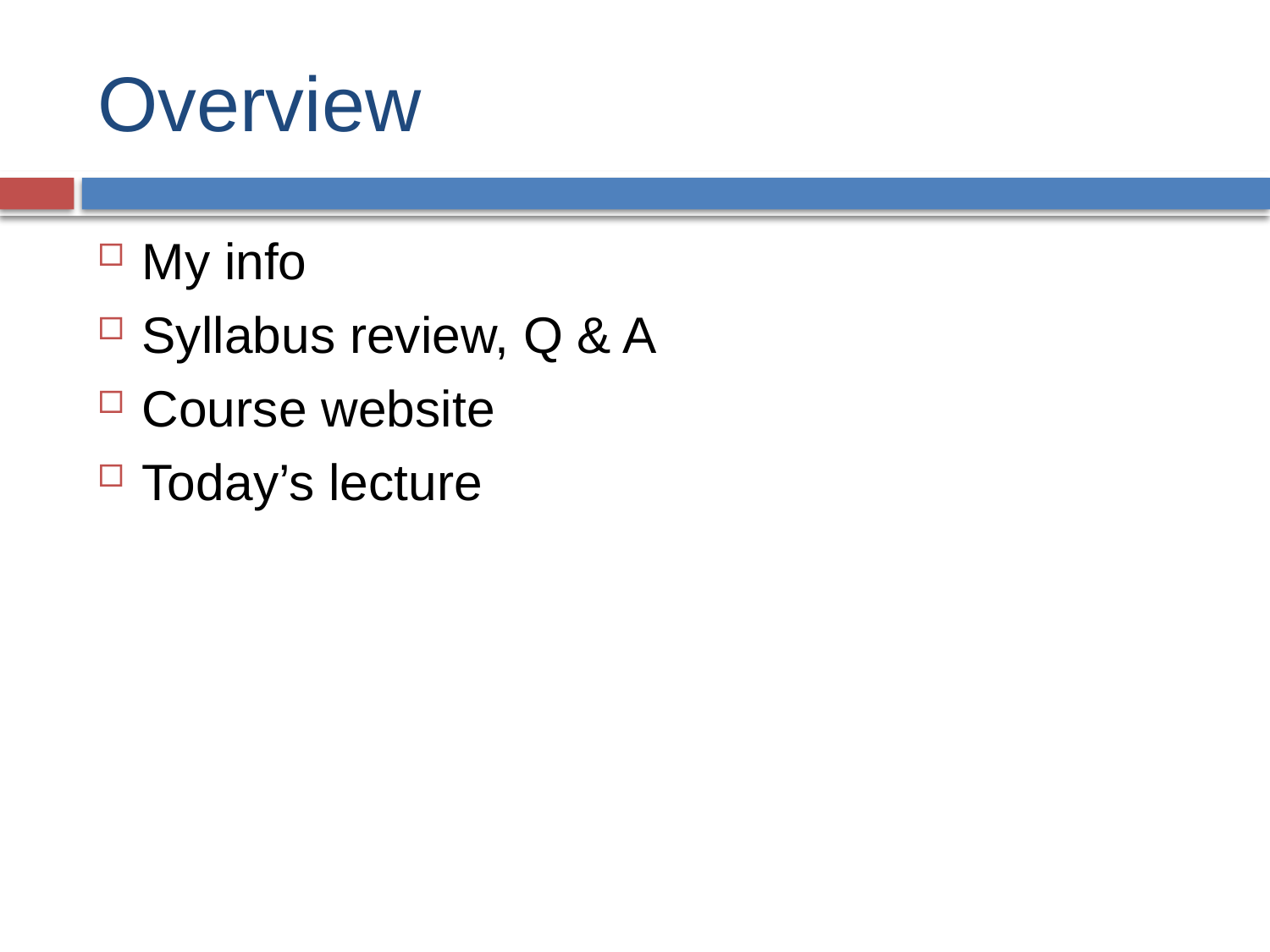

# Overview
My info
Syllabus review, Q & A
Course website
Today’s lecture